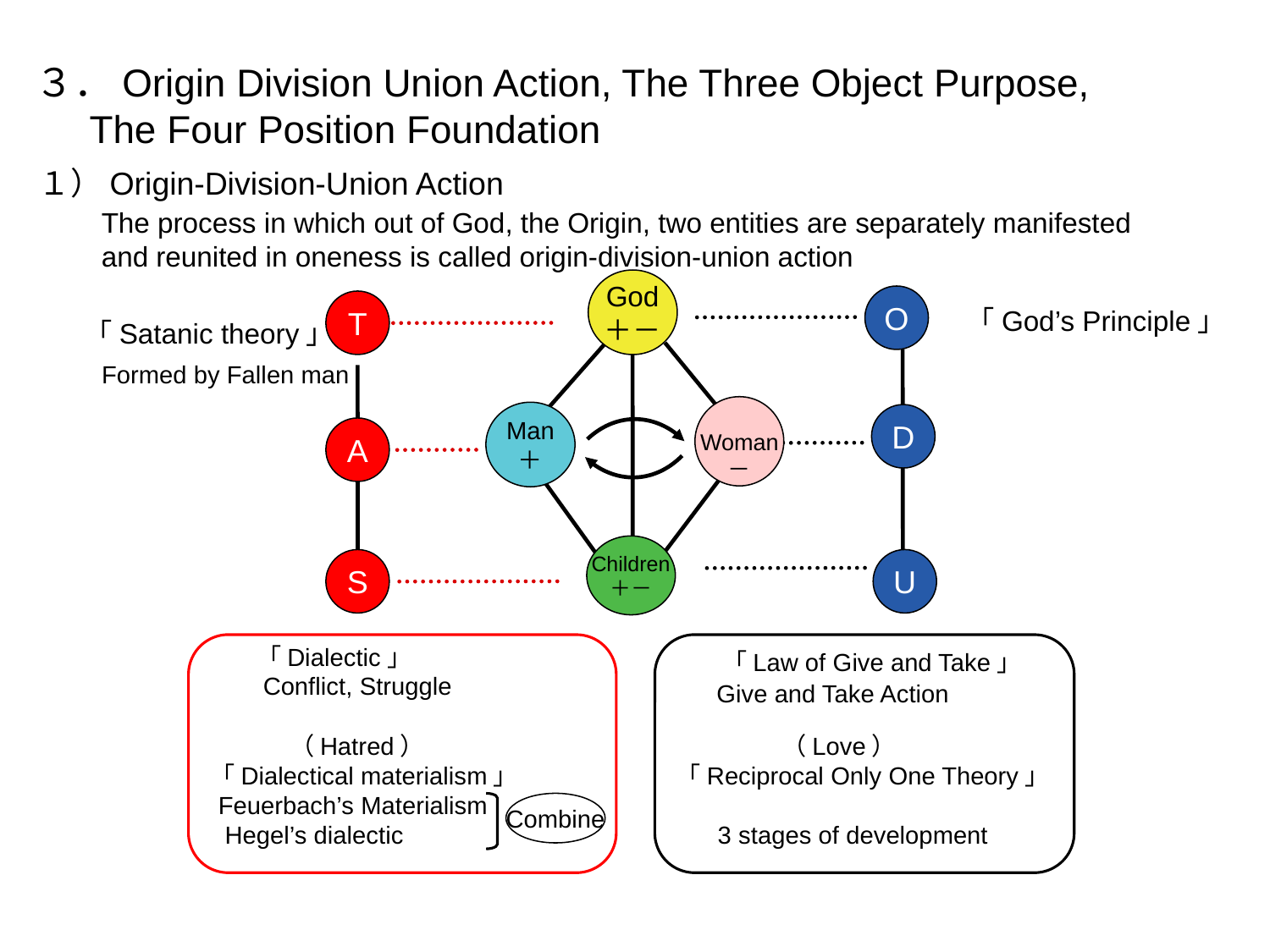

３．Origin Division Union Action, The Three Object Purpose,
     The Four Position Foundation
１）Origin-Division-Union Action
The process in which out of God, the Origin, two entities are separately manifested and reunited in oneness is called origin-division-union action
God
＋－
O
T
「God’s Principle」
「Satanic theory」

Formed by Fallen man

Woman
－
Man
＋
D
A

Children
＋－
S
U

「Dialectic」
「Law of Give and Take」
Conflict, Struggle
Give and Take Action
（Hatred）
（Love）
「Dialectical materialism」
「Reciprocal Only One Theory」
Feuerbach’s Materialism

Combine
Hegel’s dialectic
3 stages of development